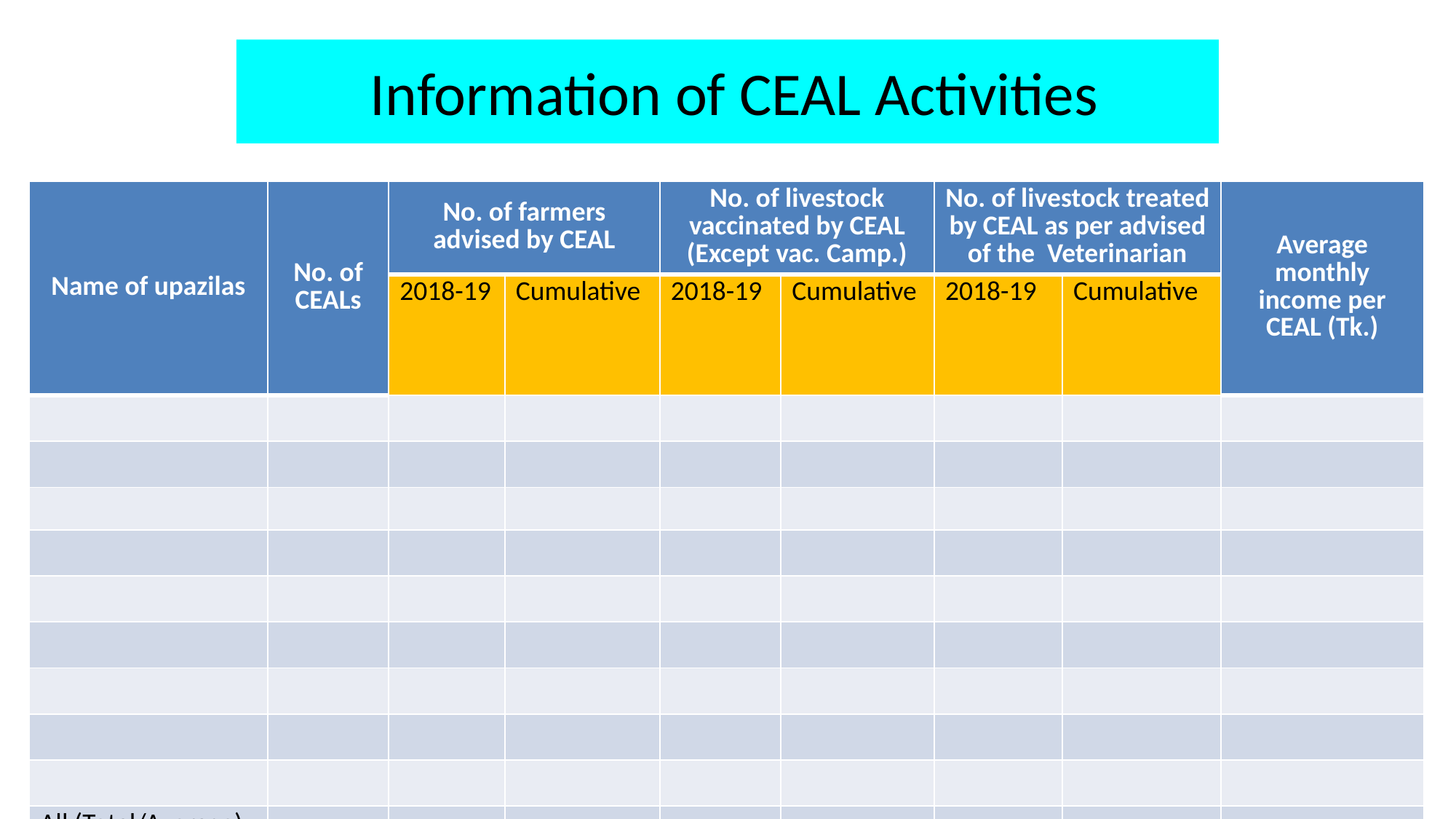

# Information of CEAL Activities
| Name of upazilas | No. of CEALs | No. of farmers advised by CEAL |  | No. of livestock vaccinated by CEAL (Except vac. Camp.) |  | No. of livestock treated by CEAL as per advised of the Veterinarian |  | Average monthly income per CEAL (Tk.) |
| --- | --- | --- | --- | --- | --- | --- | --- | --- |
|  |  | 2018-19 | Cumulative | 2018-19 | Cumulative | 2018-19 | Cumulative |  |
|  |  |  |  |  |  |  |  |  |
|  |  |  |  |  |  |  |  |  |
|  |  |  |  |  |  |  |  |  |
|  |  |  |  |  |  |  |  |  |
|  |  |  |  |  |  |  |  |  |
|  |  |  |  |  |  |  |  |  |
|  |  |  |  |  |  |  |  |  |
|  |  |  |  |  |  |  |  |  |
|  |  |  |  |  |  |  |  |  |
| All (Total/Average) |  |  |  |  |  |  |  |  |